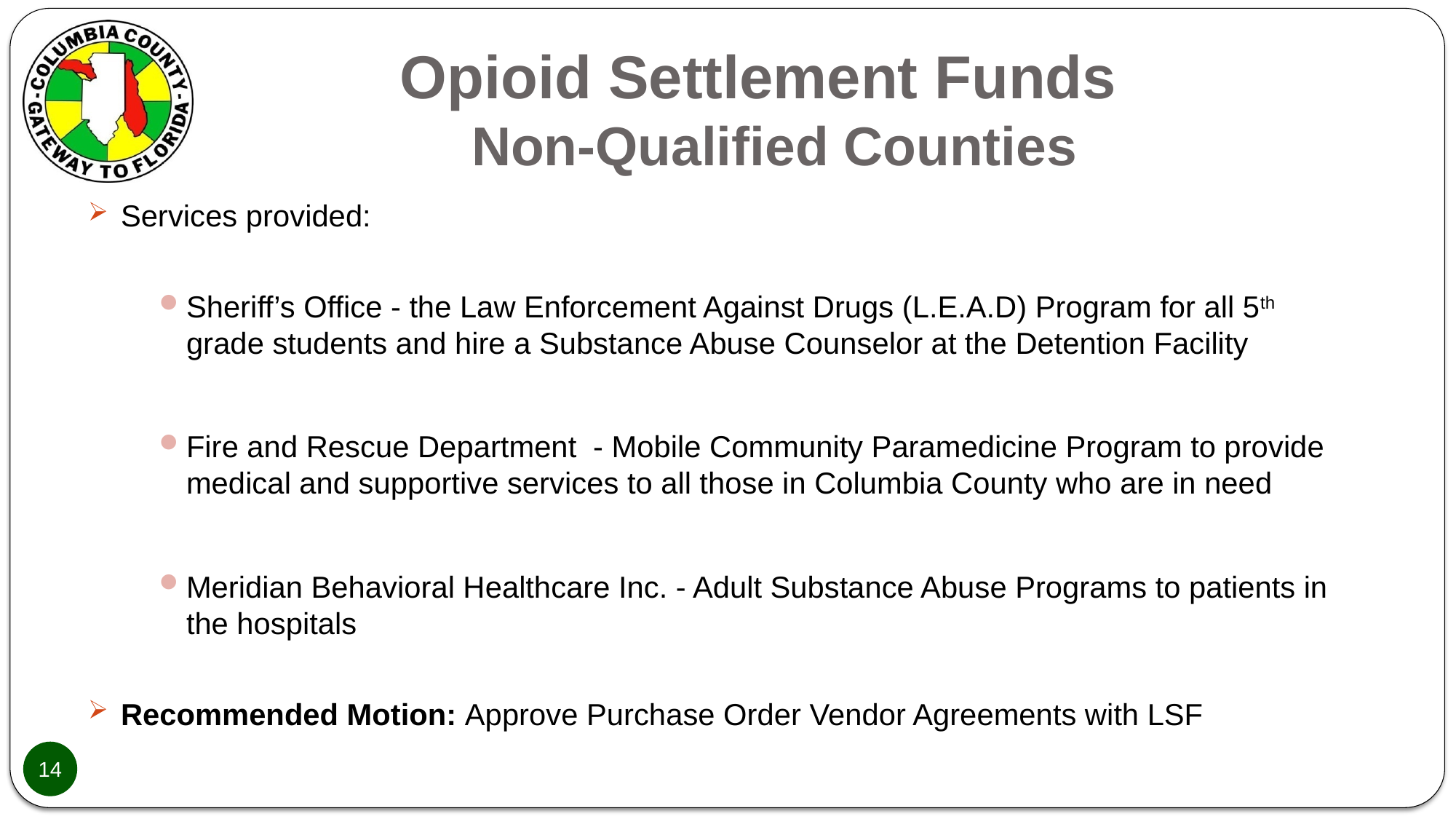

# Opioid Settlement Funds Non-Qualified Counties
Services provided:

Sheriff’s Office - the Law Enforcement Against Drugs (L.E.A.D) Program for all 5th grade students and hire a Substance Abuse Counselor at the Detention Facility

Fire and Rescue Department  - Mobile Community Paramedicine Program to provide medical and supportive services to all those in Columbia County who are in need

Meridian Behavioral Healthcare Inc. - Adult Substance Abuse Programs to patients in the hospitals

Recommended Motion: Approve Purchase Order Vendor Agreements with LSF

14